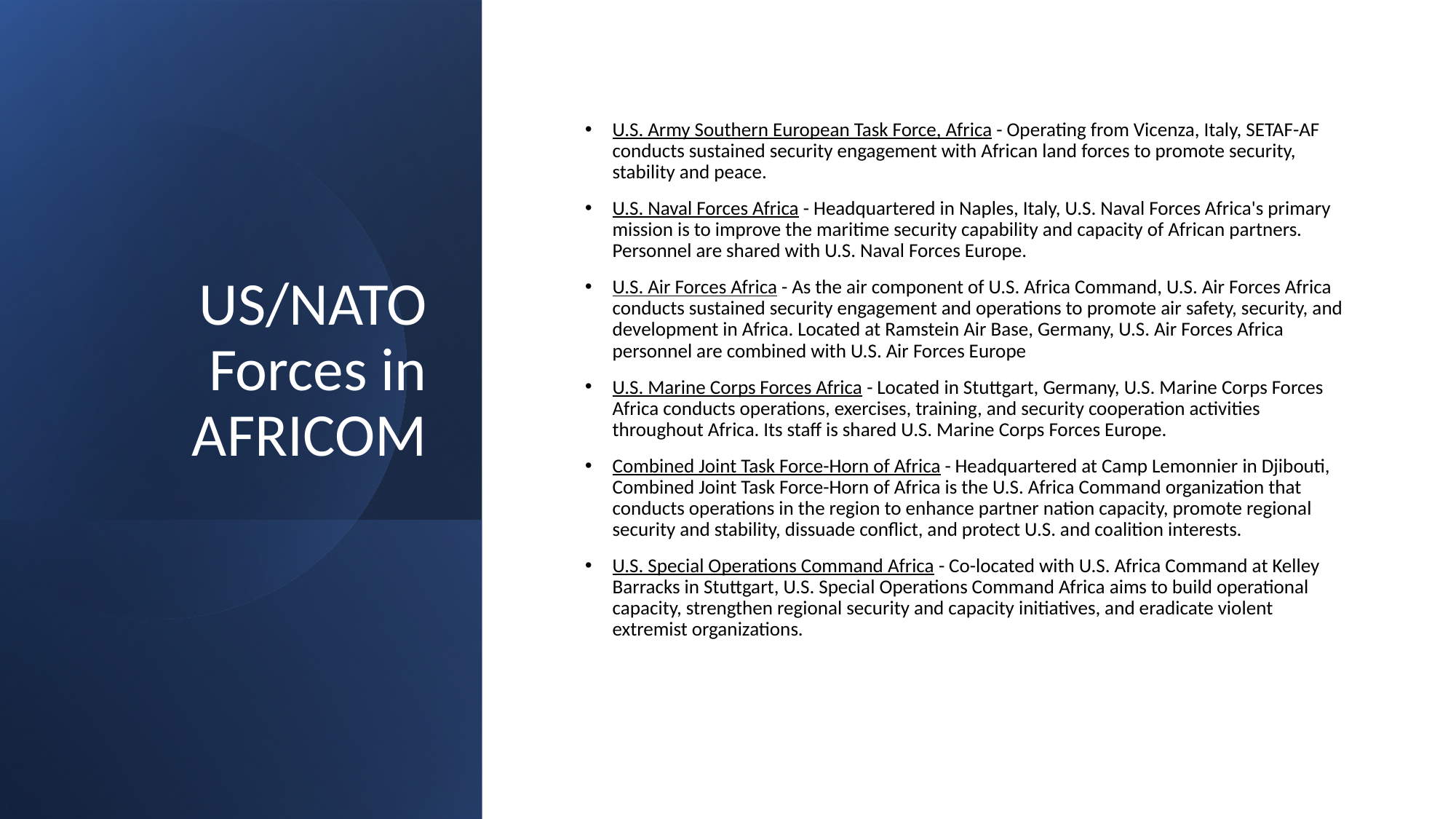

# US/NATO Forces in AFRICOM
U.S. Army Southern European Task Force, Africa - Operating from Vicenza, Italy, SETAF-AF conducts sustained security engagement with African land forces to promote security, stability and peace.
U.S. Naval Forces Africa - Headquartered in Naples, Italy, U.S. Naval Forces Africa's primary mission is to improve the maritime security capability and capacity of African partners. Personnel are shared with U.S. Naval Forces Europe.
U.S. Air Forces Africa - As the air component of U.S. Africa Command, U.S. Air Forces Africa conducts sustained security engagement and operations to promote air safety, security, and development in Africa. Located at Ramstein Air Base, Germany, U.S. Air Forces Africa personnel are combined with U.S. Air Forces Europe
U.S. Marine Corps Forces Africa - Located in Stuttgart, Germany, U.S. Marine Corps Forces Africa conducts operations, exercises, training, and security cooperation activities throughout Africa. Its staff is shared U.S. Marine Corps Forces Europe.
Combined Joint Task Force-Horn of Africa - Headquartered at Camp Lemonnier in Djibouti, Combined Joint Task Force-Horn of Africa is the U.S. Africa Command organization that conducts operations in the region to enhance partner nation capacity, promote regional security and stability, dissuade conflict, and protect U.S. and coalition interests.
U.S. Special Operations Command Africa - Co-located with U.S. Africa Command at Kelley Barracks in Stuttgart, U.S. Special Operations Command Africa aims to build operational capacity, strengthen regional security and capacity initiatives, and eradicate violent extremist organizations.